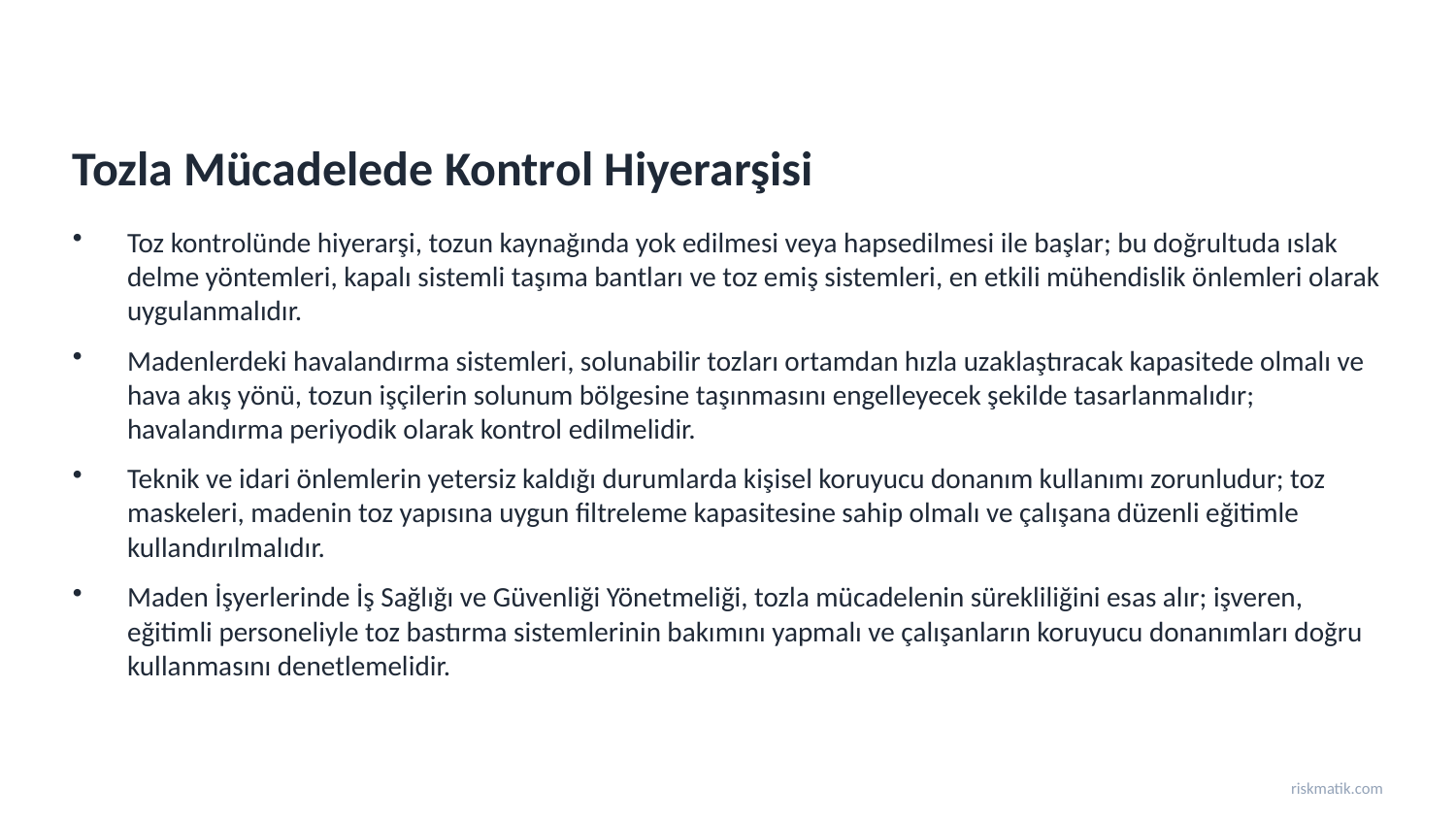

Tozla Mücadelede Kontrol Hiyerarşisi
Toz kontrolünde hiyerarşi, tozun kaynağında yok edilmesi veya hapsedilmesi ile başlar; bu doğrultuda ıslak delme yöntemleri, kapalı sistemli taşıma bantları ve toz emiş sistemleri, en etkili mühendislik önlemleri olarak uygulanmalıdır.
Madenlerdeki havalandırma sistemleri, solunabilir tozları ortamdan hızla uzaklaştıracak kapasitede olmalı ve hava akış yönü, tozun işçilerin solunum bölgesine taşınmasını engelleyecek şekilde tasarlanmalıdır; havalandırma periyodik olarak kontrol edilmelidir.
Teknik ve idari önlemlerin yetersiz kaldığı durumlarda kişisel koruyucu donanım kullanımı zorunludur; toz maskeleri, madenin toz yapısına uygun filtreleme kapasitesine sahip olmalı ve çalışana düzenli eğitimle kullandırılmalıdır.
Maden İşyerlerinde İş Sağlığı ve Güvenliği Yönetmeliği, tozla mücadelenin sürekliliğini esas alır; işveren, eğitimli personeliyle toz bastırma sistemlerinin bakımını yapmalı ve çalışanların koruyucu donanımları doğru kullanmasını denetlemelidir.
riskmatik.com